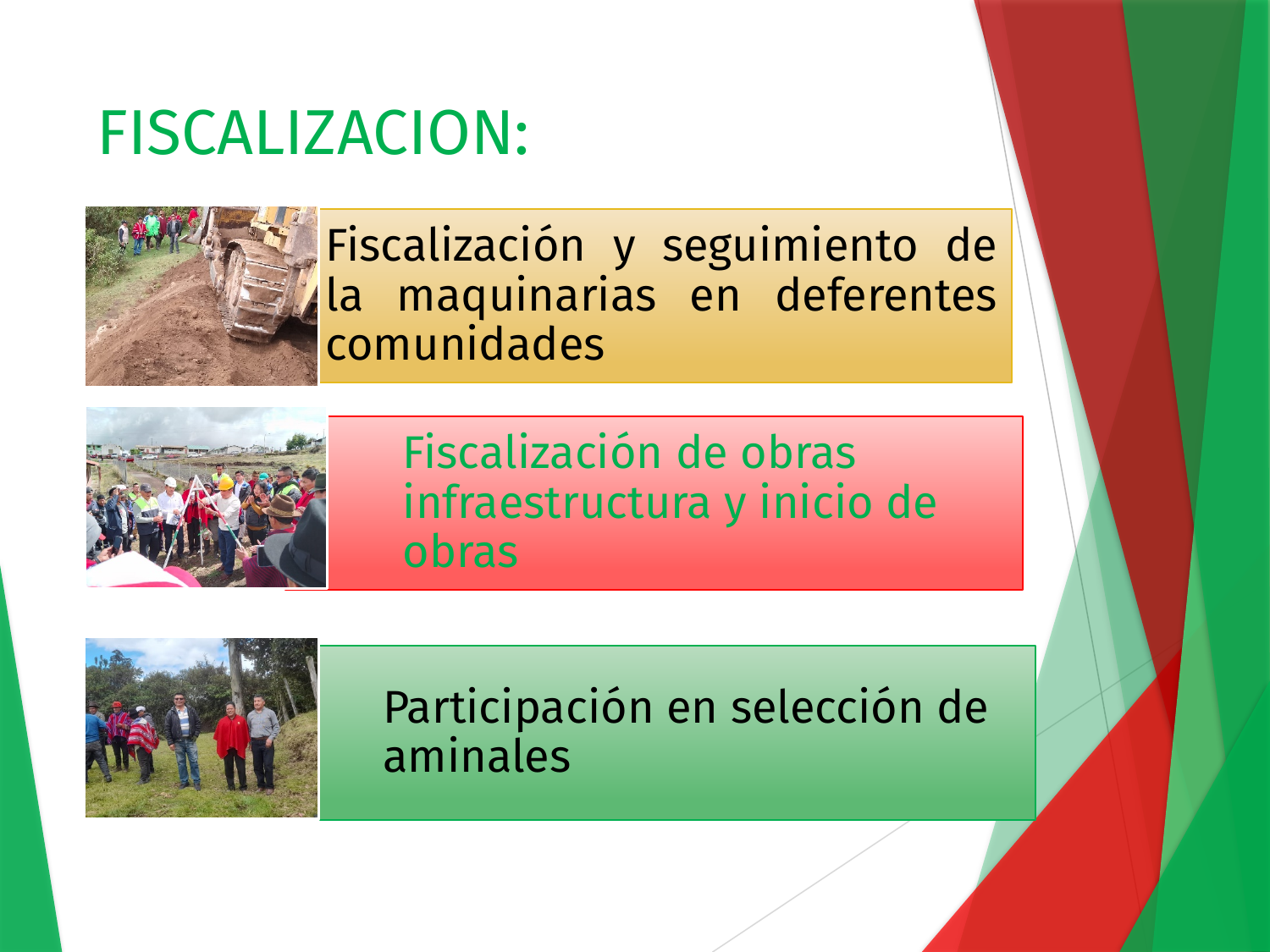

# FISCALIZACION:
Fiscalización y seguimiento de la maquinarias en deferentes comunidades
Fiscalización de obras infraestructura y inicio de obras
Participación en selección de aminales